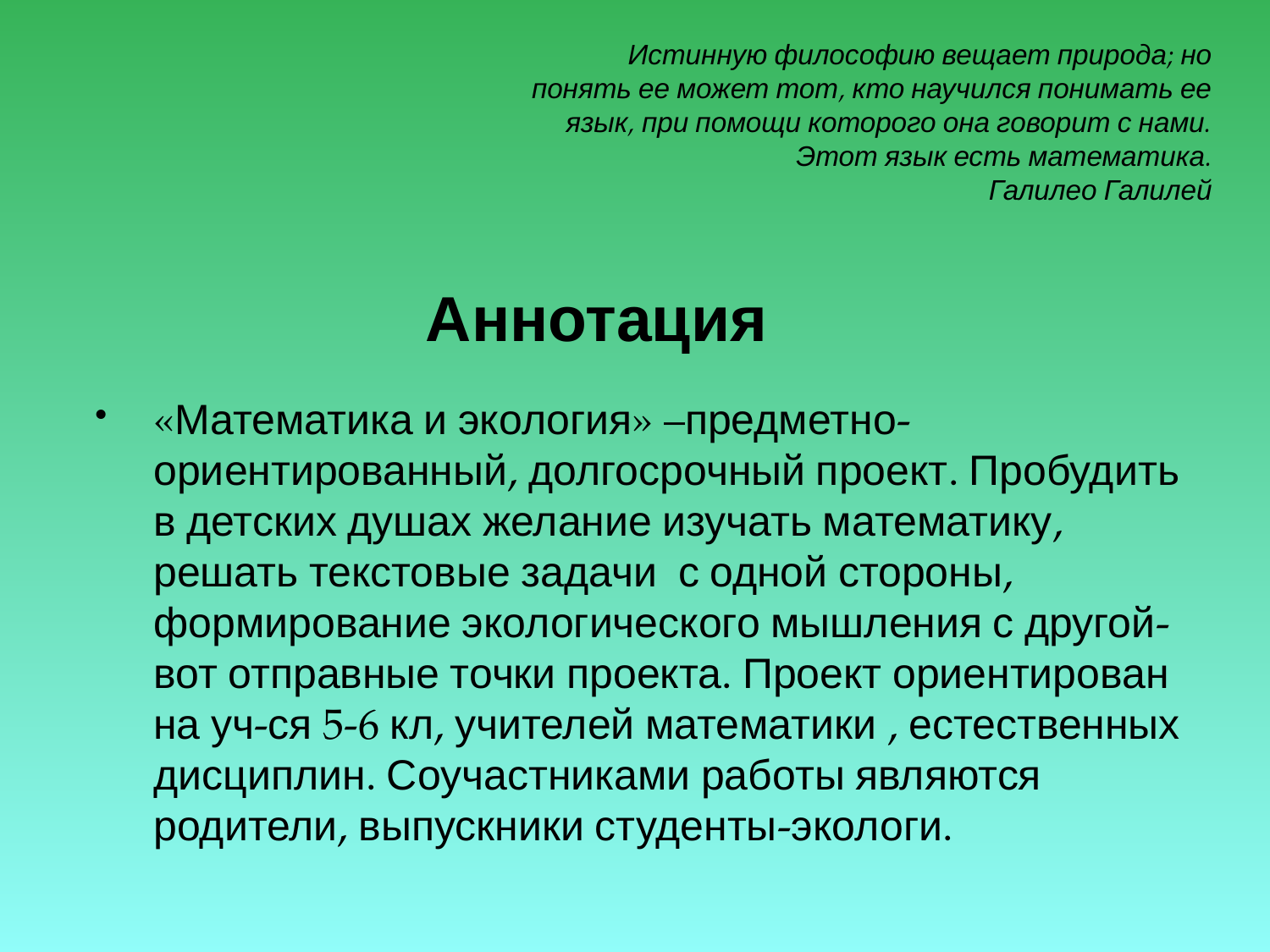

Истинную философию вещает природа; но понять ее может тот, кто научился понимать ее язык, при помощи которого она говорит с нами. Этот язык есть математика.
Галилео Галилей
# Аннотация
«Математика и экология» –предметно-ориентированный, долгосрочный проект. Пробудить в детских душах желание изучать математику, решать текстовые задачи  с одной стороны, формирование экологического мышления с другой-вот отправные точки проекта. Проект ориентирован на уч-ся 5-6 кл, учителей математики , естественных дисциплин. Соучастниками работы являются родители, выпускники студенты-экологи.